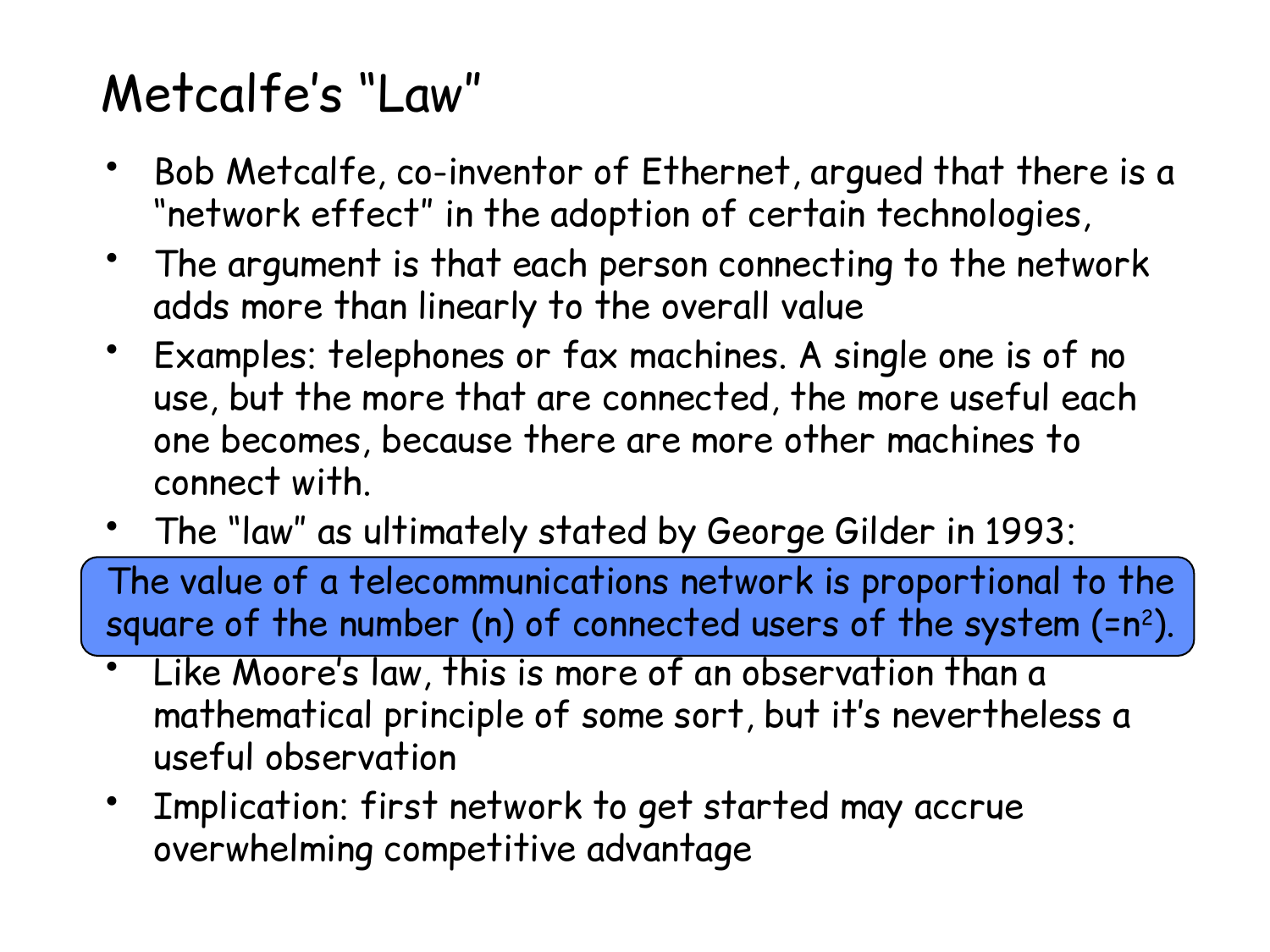

# Metcalfe’s “Law”
Bob Metcalfe, co-inventor of Ethernet, argued that there is a “network effect” in the adoption of certain technologies,
The argument is that each person connecting to the network adds more than linearly to the overall value
Examples: telephones or fax machines. A single one is of no use, but the more that are connected, the more useful each one becomes, because there are more other machines to connect with.
The “law” as ultimately stated by George Gilder in 1993:
The value of a telecommunications network is proportional to the square of the number (n) of connected users of the system (=n2).
Like Moore’s law, this is more of an observation than a mathematical principle of some sort, but it’s nevertheless a useful observation
Implication: first network to get started may accrue overwhelming competitive advantage